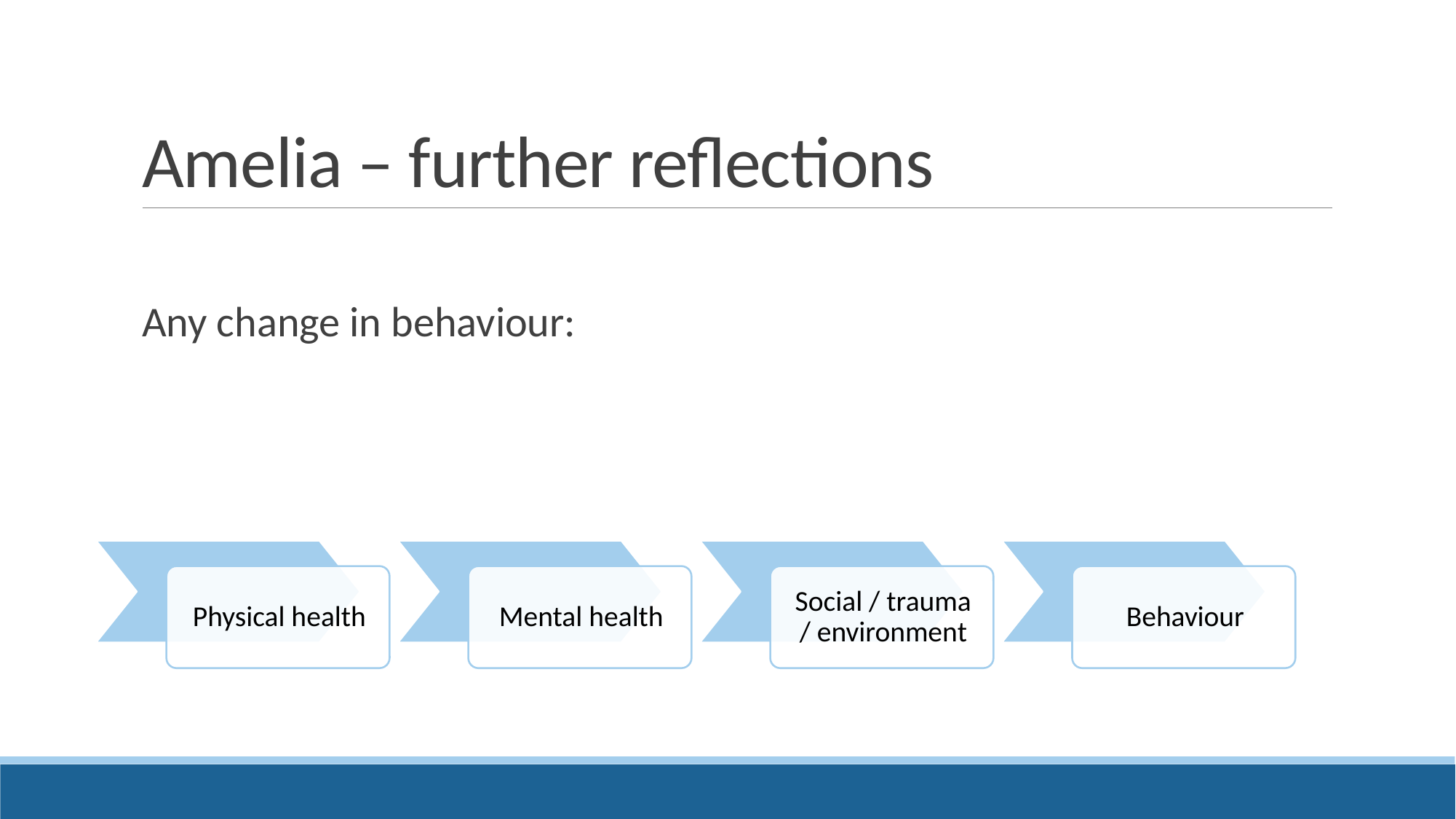

# Amelia – further reflections

Any change in behaviour:

Physical health
Mental health
Social / trauma / environment
Behaviour